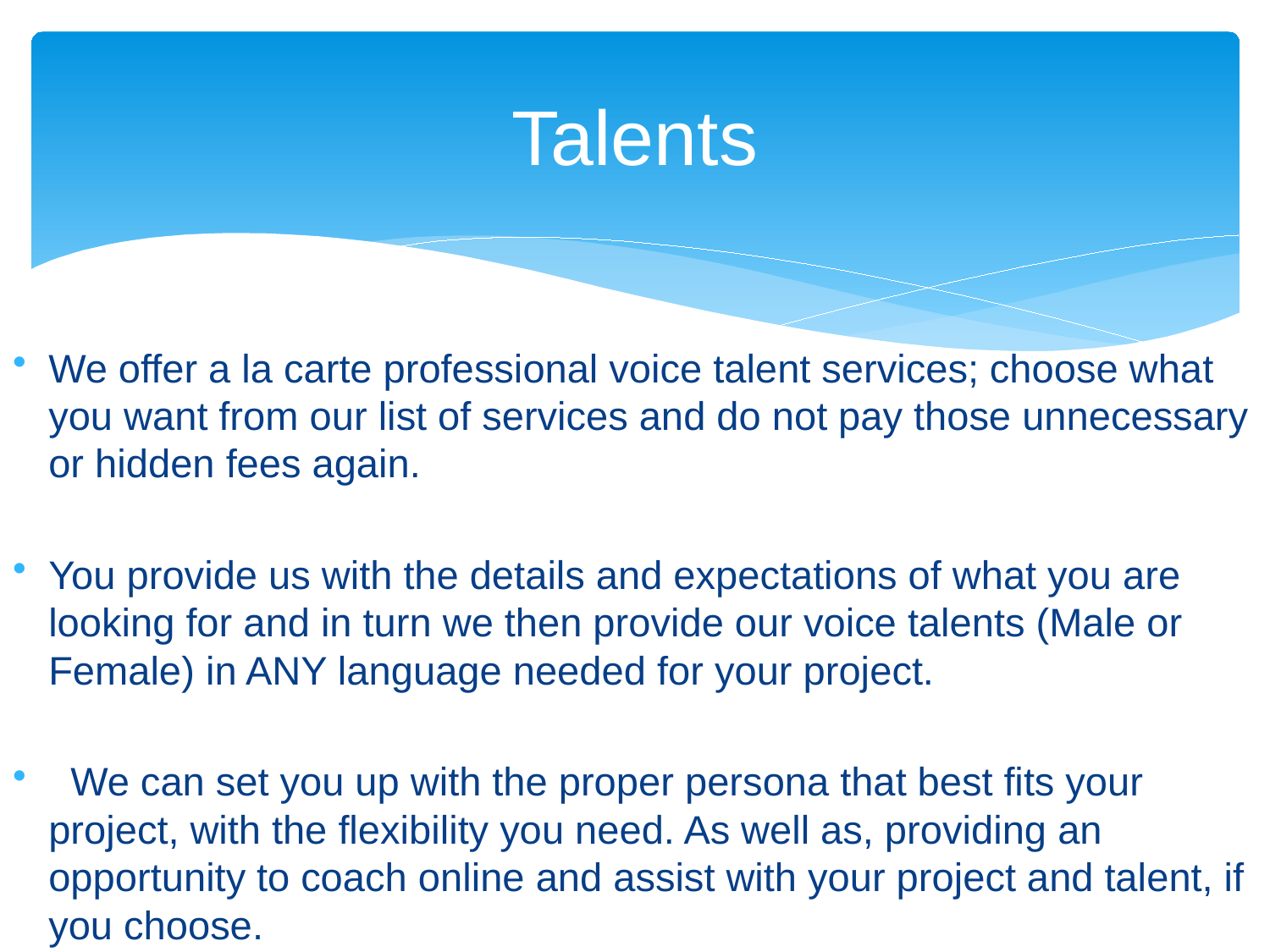

# Talents
We offer a la carte professional voice talent services; choose what you want from our list of services and do not pay those unnecessary or hidden fees again.

You provide us with the details and expectations of what you are looking for and in turn we then provide our voice talents (Male or Female) in ANY language needed for your project.

  We can set you up with the proper persona that best fits your project, with the flexibility you need. As well as, providing an opportunity to coach online and assist with your project and talent, if you choose.